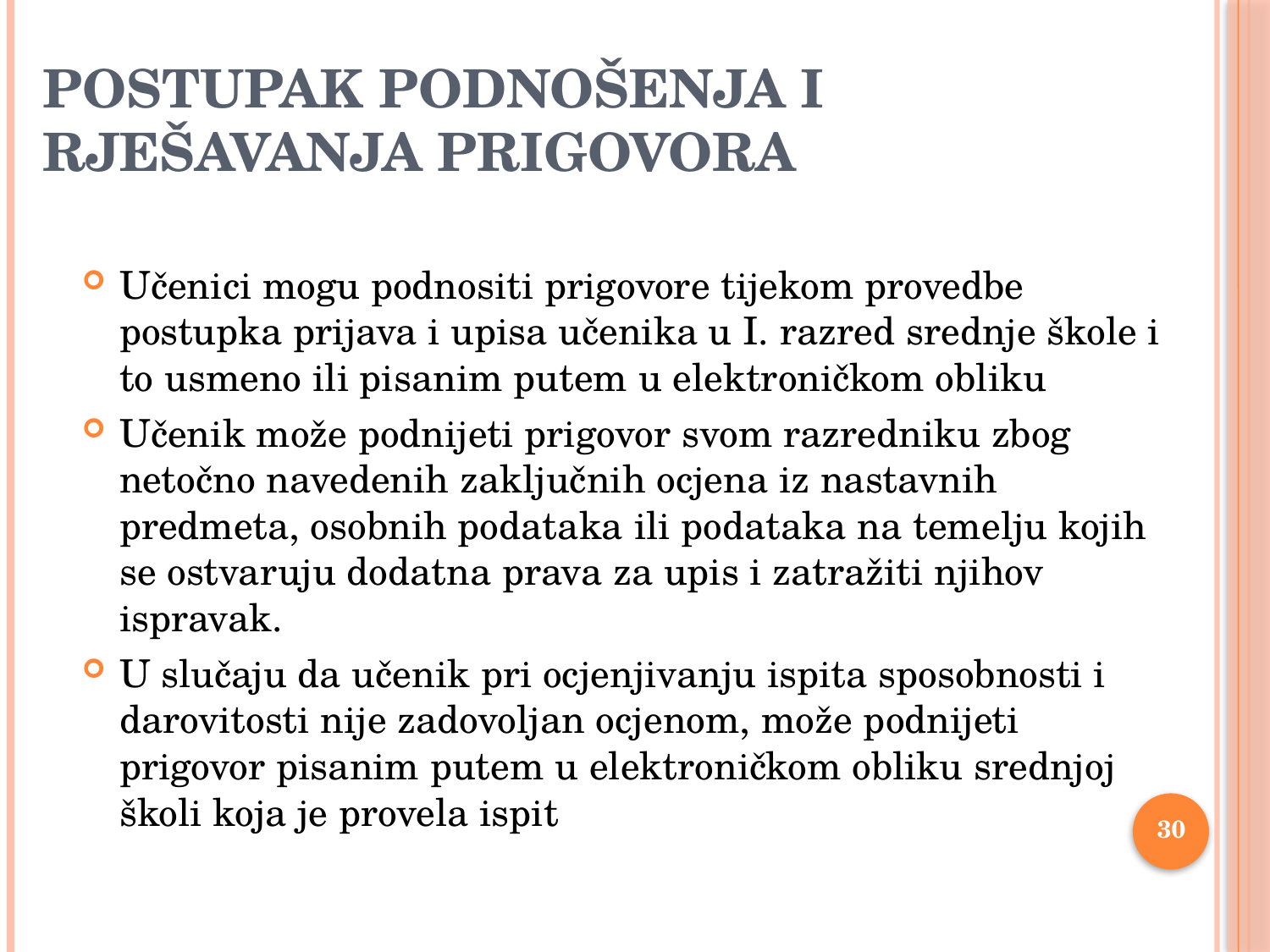

# POSTUPAK PODNOŠENJA I RJEŠAVANJA PRIGOVORA

Učenici mogu podnositi prigovore tijekom provedbe postupka prijava i upisa učenika u I. razred srednje škole i to usmeno ili pisanim putem u elektroničkom obliku
Učenik može podnijeti prigovor svom razredniku zbog netočno navedenih zaključnih ocjena iz nastavnih predmeta, osobnih podataka ili podataka na temelju kojih se ostvaruju dodatna prava za upis i zatražiti njihov ispravak.
U slučaju da učenik pri ocjenjivanju ispita sposobnosti i darovitosti nije zadovoljan ocjenom, može podnijeti prigovor pisanim putem u elektroničkom obliku srednjoj školi koja je provela ispit

30